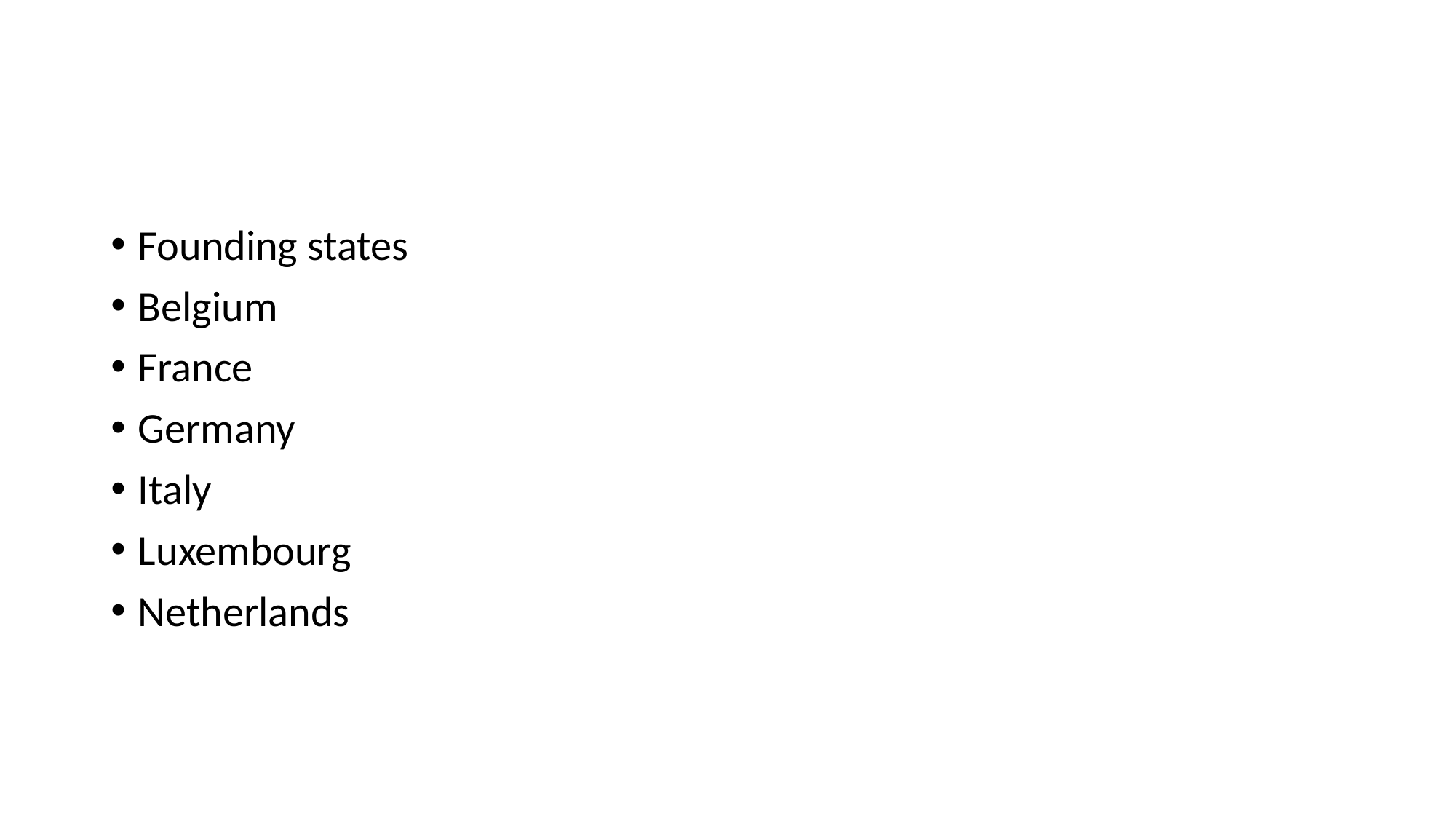

#
Founding states
Belgium
France
Germany
Italy
Luxembourg
Netherlands